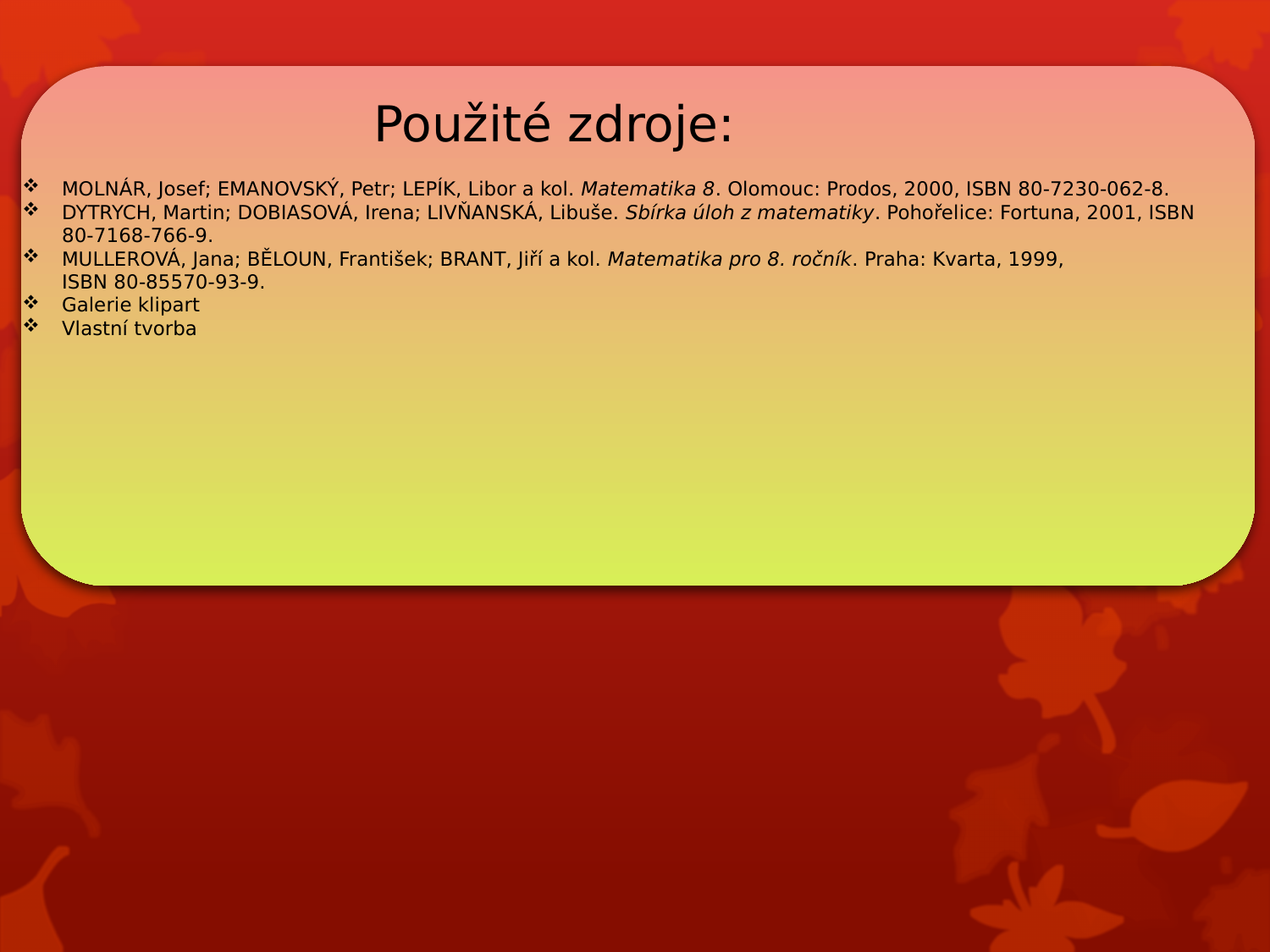

Použité zdroje:
MOLNÁR, Josef; EMANOVSKÝ, Petr; LEPÍK, Libor a kol. Matematika 8. Olomouc: Prodos, 2000, ISBN 80-7230-062-8.
DYTRYCH, Martin; DOBIASOVÁ, Irena; LIVŇANSKÁ, Libuše. Sbírka úloh z matematiky. Pohořelice: Fortuna, 2001, ISBN 80-7168-766-9.
MULLEROVÁ, Jana; BĚLOUN, František; BRANT, Jiří a kol. Matematika pro 8. ročník. Praha: Kvarta, 1999,
ISBN 80-85570-93-9.
Galerie klipart
Vlastní tvorba